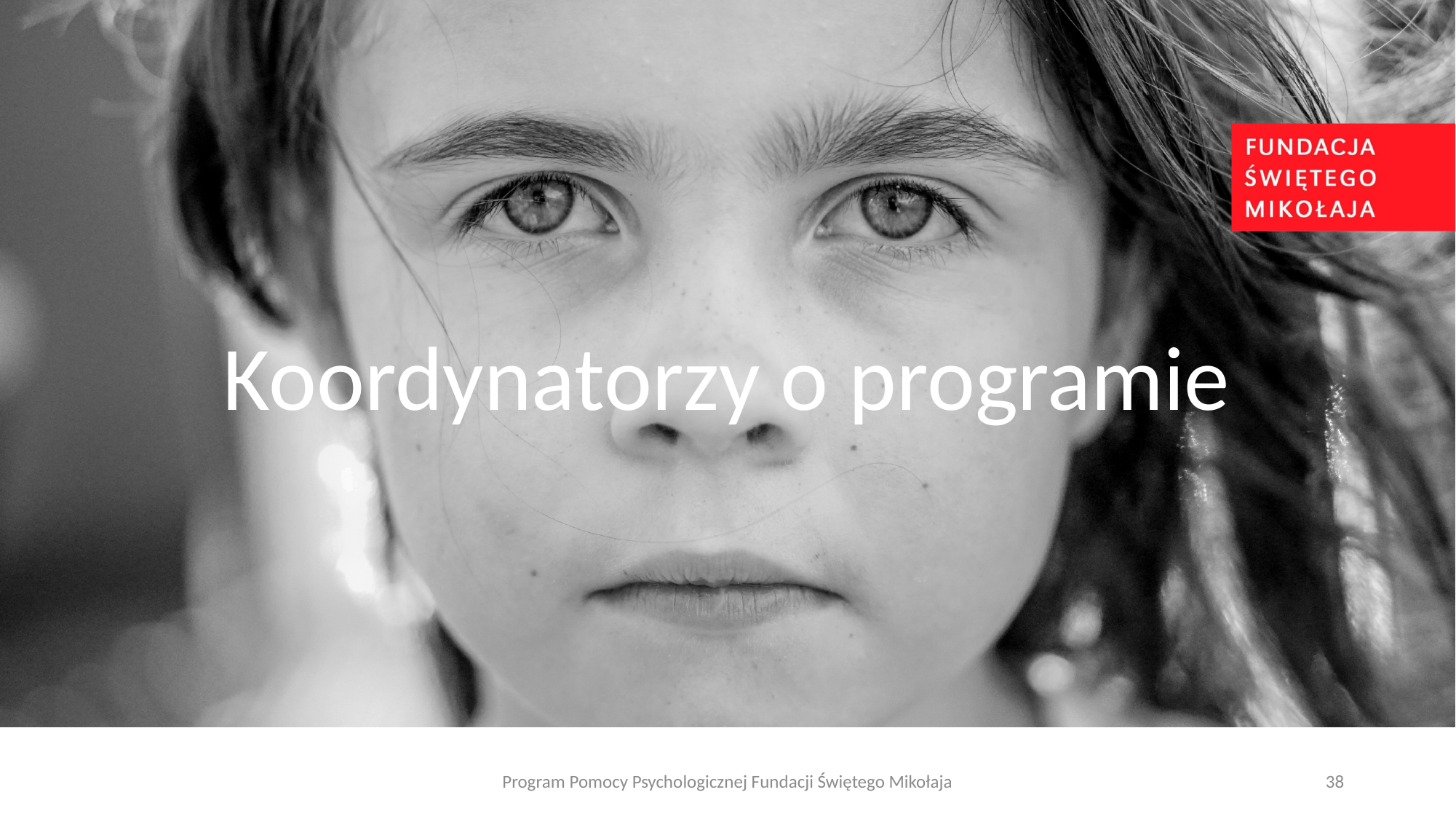

# Koordynatorzy o programie
Program Pomocy Psychologicznej Fundacji Świętego Mikołaja
38